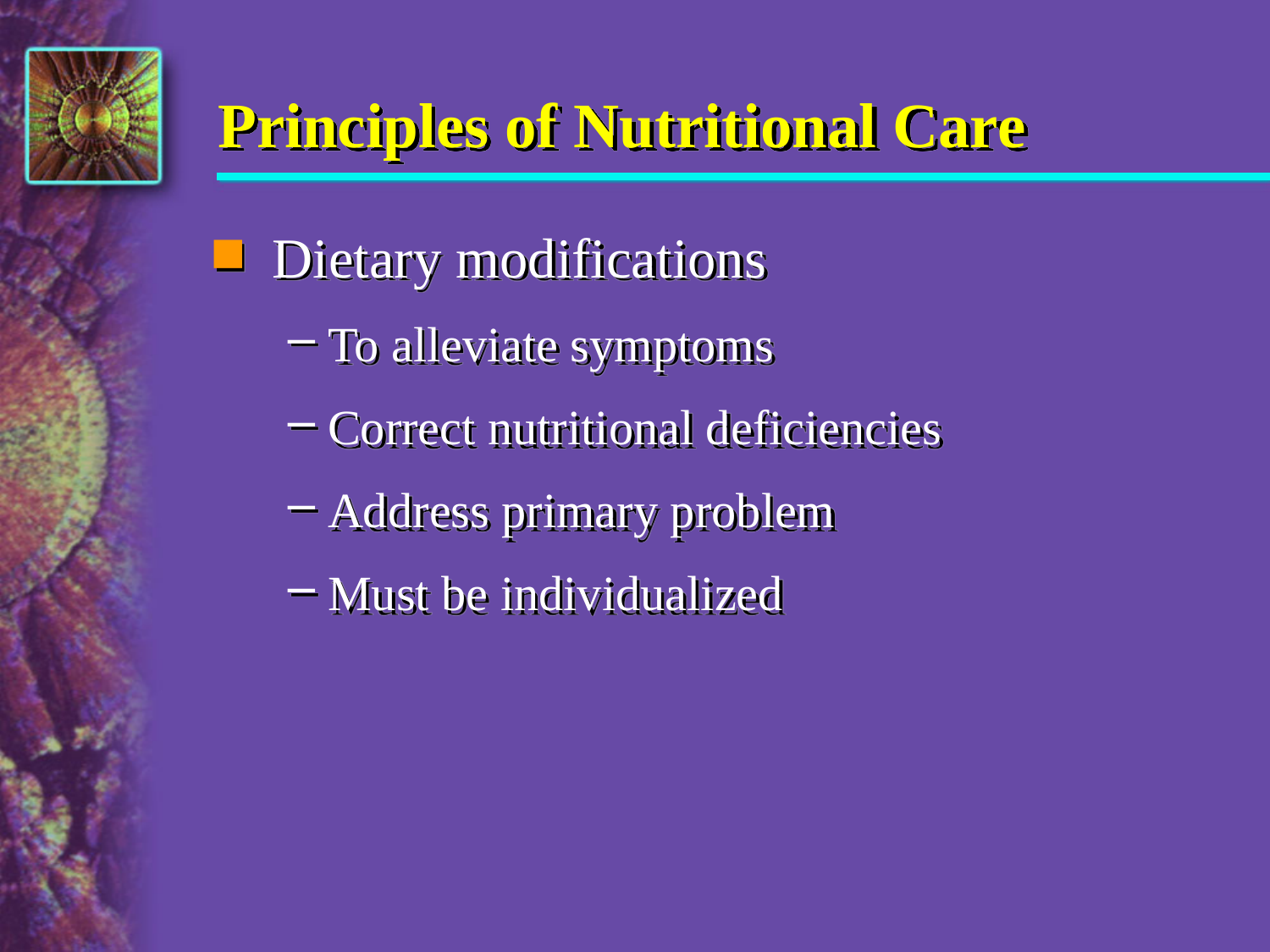

# Principles of Nutritional Care
Dietary modifications
To alleviate symptoms
Correct nutritional deficiencies
Address primary problem
Must be individualized